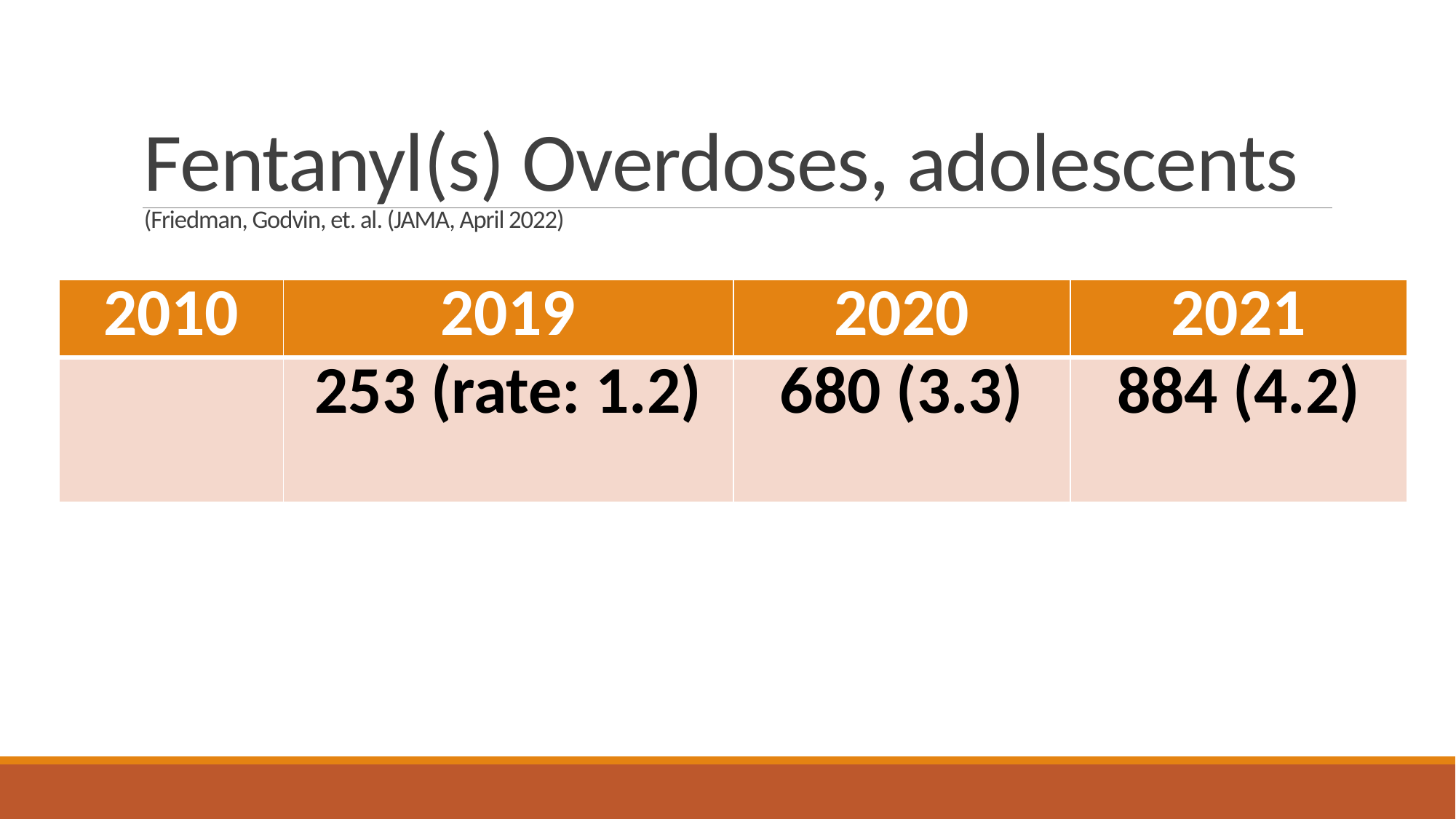

# Fentanyl(s) Overdoses, adolescents (Friedman, Godvin, et. al. (JAMA, April 2022)
| 2010 | 2019 | 2020 | 2021 |
| --- | --- | --- | --- |
|  | 253 (rate: 1.2) | 680 (3.3) | 884 (4.2) |